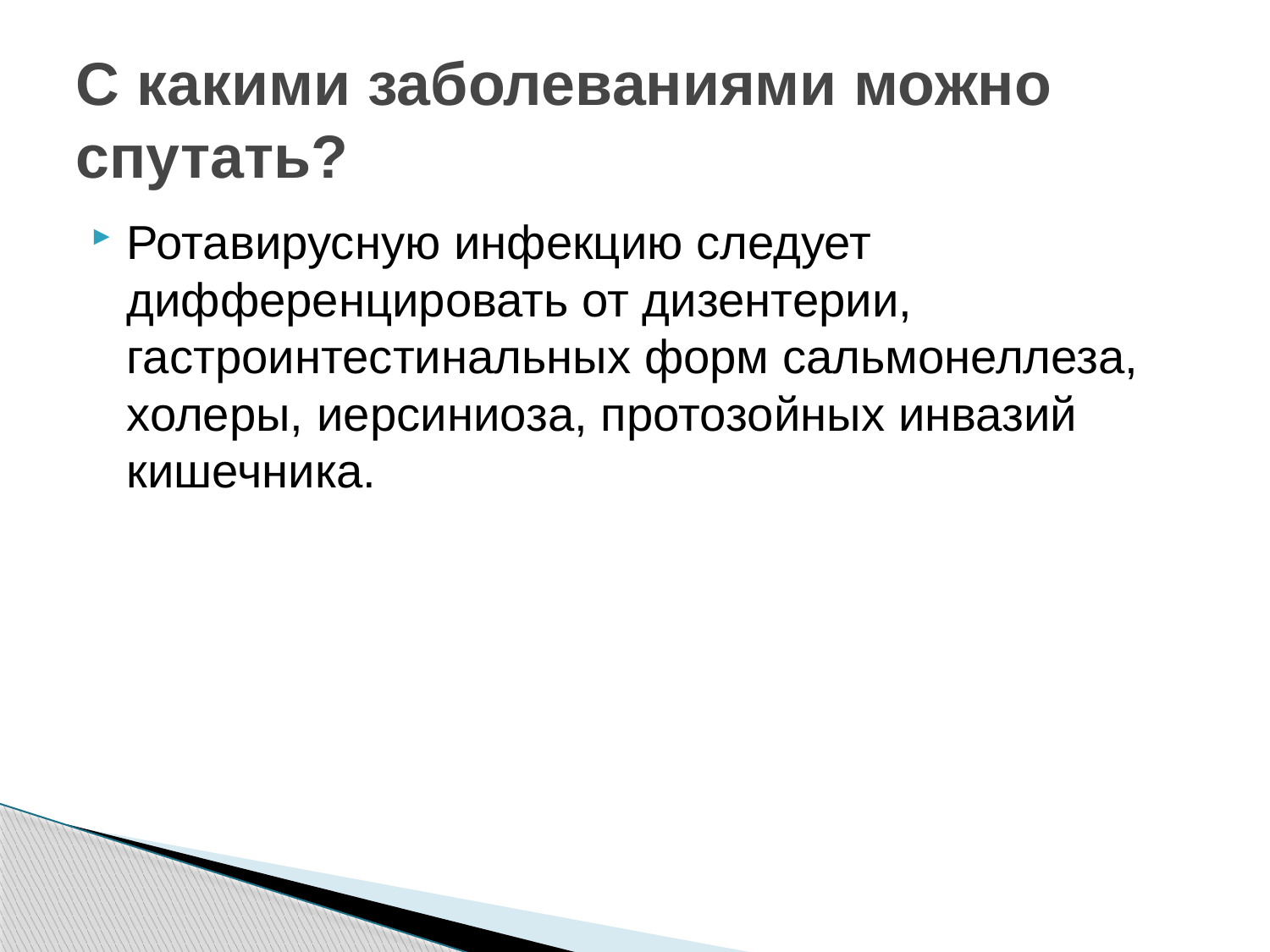

# С какими заболеваниями можно спутать?
Ротавирусную инфекцию следует дифференцировать от дизентерии, гастроинтестинальных форм сальмонеллеза, холеры, иерсиниоза, протозойных инвазий кишечника.